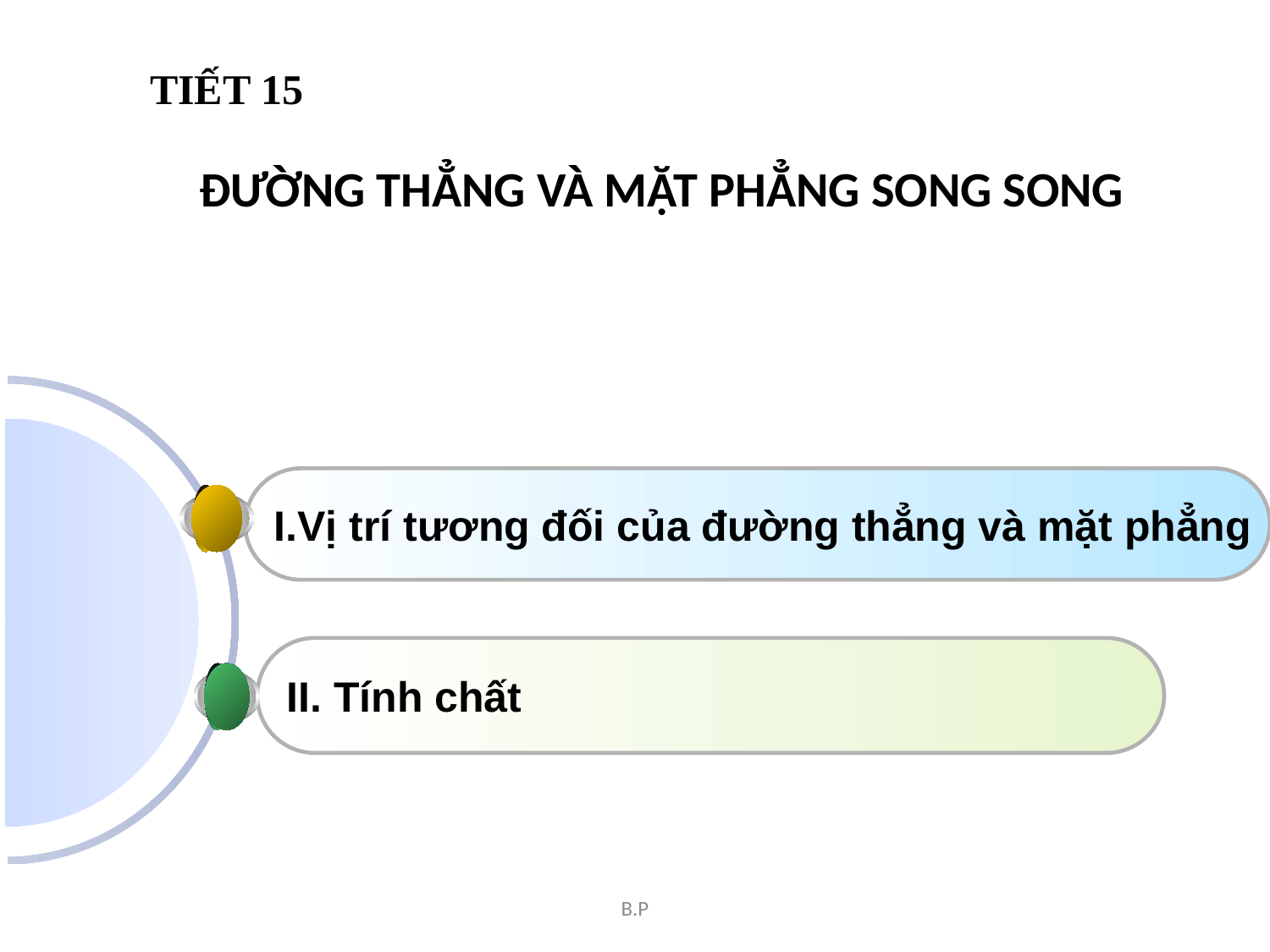

ĐƯỜNG THẲNG VÀ MẶT PHẲNG SONG SONG
TIẾT 15

I.Vị trí tương đối của đường thẳng và mặt phẳng

II. Tính chất

B.P